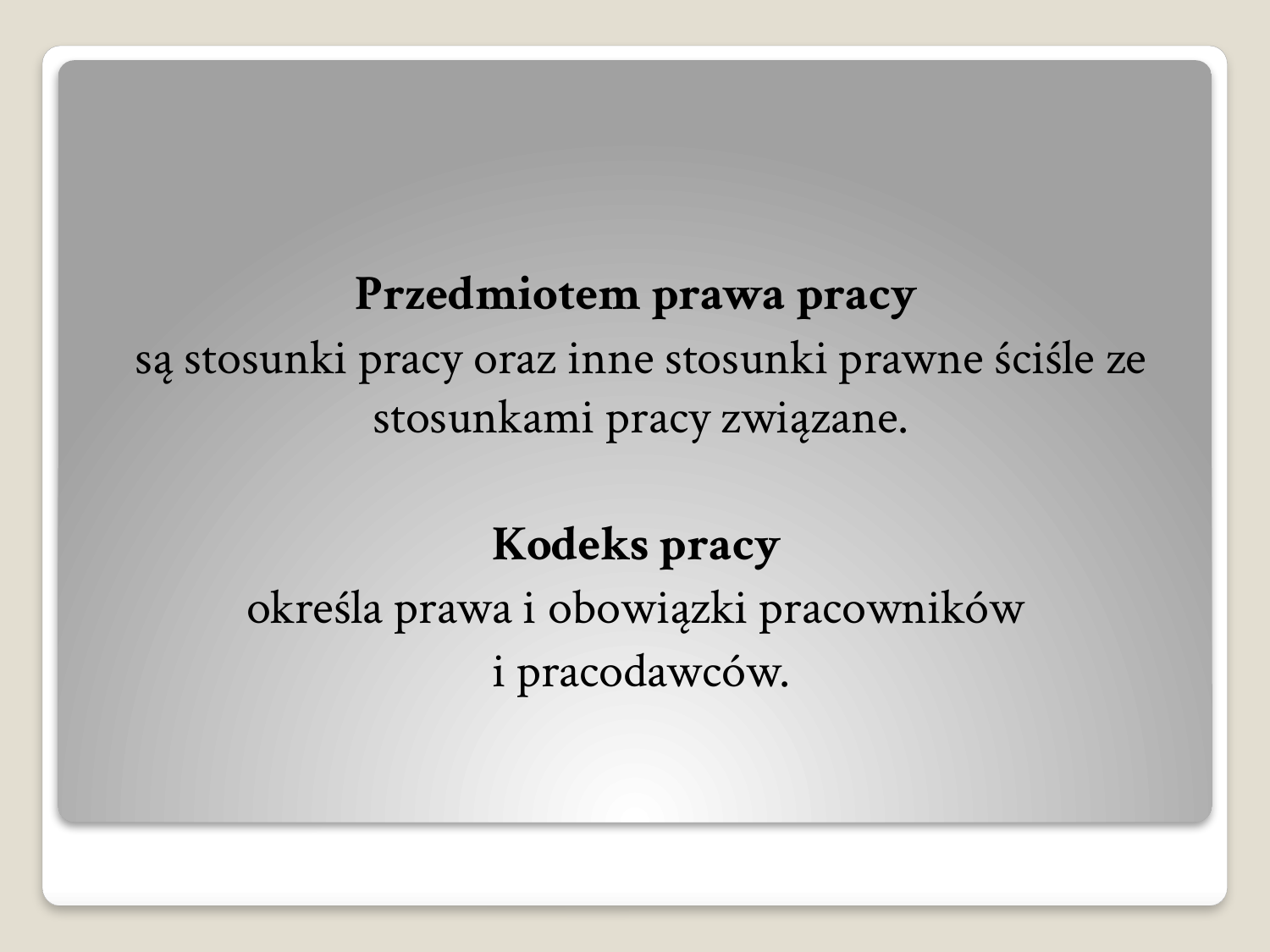

Przedmiotem prawa pracy
są stosunki pracy oraz inne stosunki prawne ściśle ze stosunkami pracy związane.

Kodeks pracy
określa prawa i obowiązki pracowników
i pracodawców.